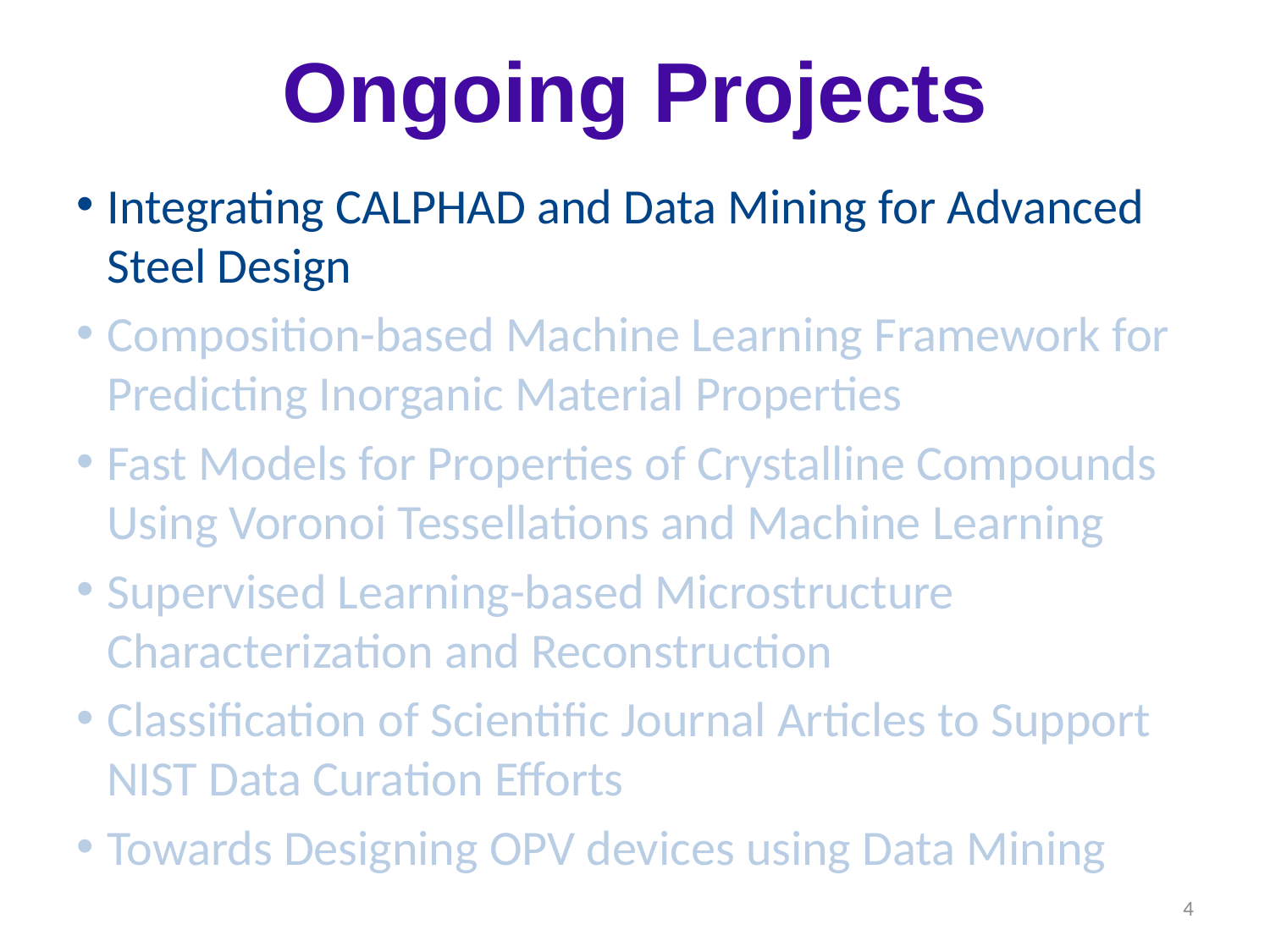

# Ongoing Projects
Integrating CALPHAD and Data Mining for Advanced Steel Design
Composition-based Machine Learning Framework for Predicting Inorganic Material Properties
Fast Models for Properties of Crystalline Compounds Using Voronoi Tessellations and Machine Learning
Supervised Learning-based Microstructure Characterization and Reconstruction
Classification of Scientific Journal Articles to Support NIST Data Curation Efforts
Towards Designing OPV devices using Data Mining
4